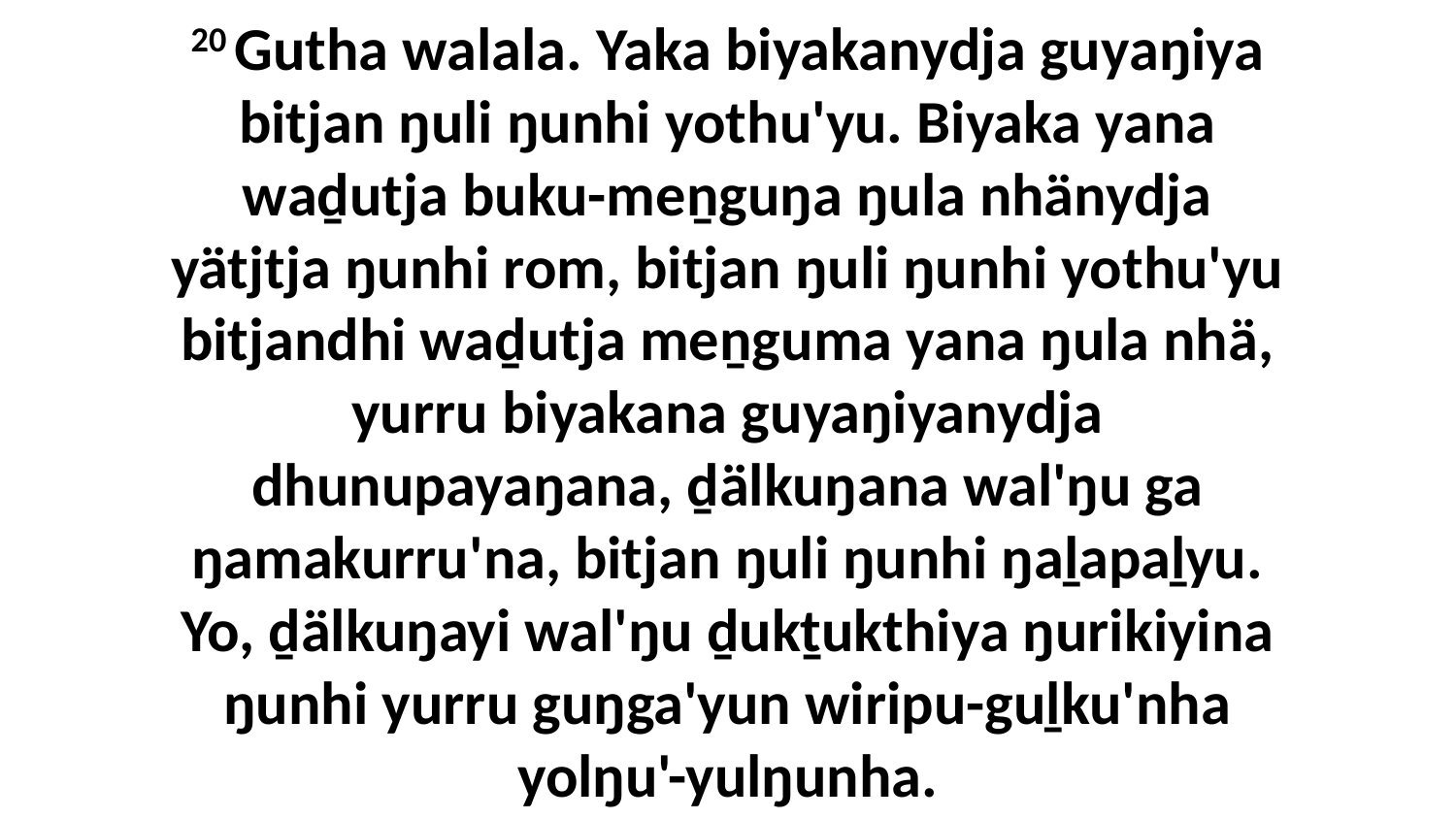

20 Gutha walala. Yaka biyakanydja guyaŋiya bitjan ŋuli ŋunhi yothu'yu. Biyaka yana waḏutja buku-meṉguŋa ŋula nhänydja yätjtja ŋunhi rom, bitjan ŋuli ŋunhi yothu'yu bitjandhi waḏutja meṉguma yana ŋula nhä, yurru biyakana guyaŋiyanydja dhunupayaŋana, ḏälkuŋana wal'ŋu ga ŋamakurru'na, bitjan ŋuli ŋunhi ŋaḻapaḻyu. Yo, ḏälkuŋayi wal'ŋu ḏukṯukthiya ŋurikiyina ŋunhi yurru guŋga'yun wiripu-guḻku'nha yolŋu'-yulŋunha.